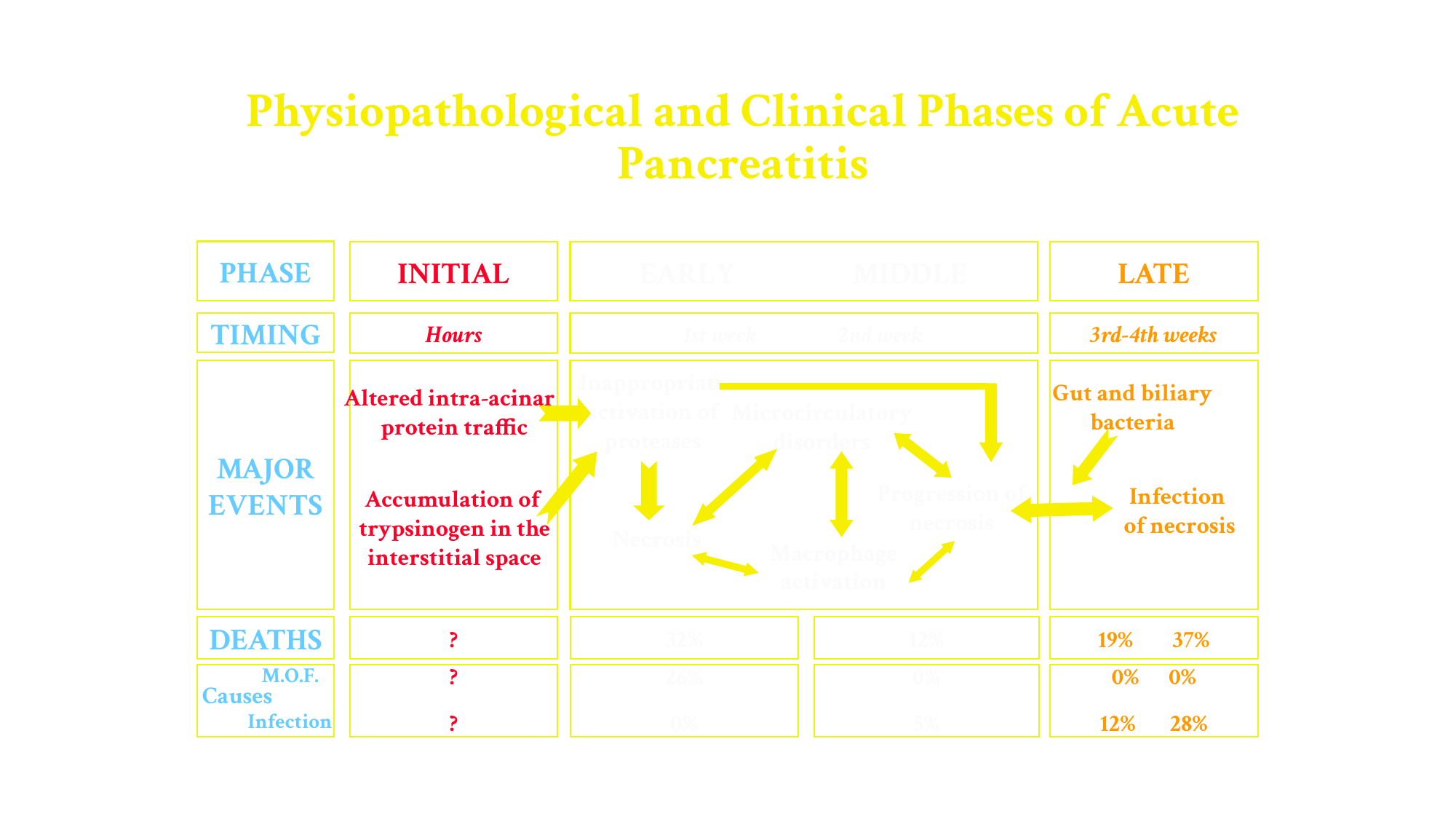

# Physiopathological and Clinical Phases of Acute Pancreatitis
PHASE
INITIAL
EARLY                   MIDDLE
LATE
TIMING
Hours
1st week                  2nd week
3rd-4th weeks
MAJOR
EVENTS

Altered intra-acinar
 protein traffic
Gut and biliary
bacteria
Inappropriate
activation of
proteases

Microcirculatory
disorders

Infection
of necrosis
Progression of
necrosis
Accumulation of
 trypsinogen in the
 interstitial space
Necrosis

Macrophage
activation
DEATHS
?
32%
12%
19%        37%

?

?
26%

0%
0%

5%
0%      0%

12%       28%
Causes
M.O.F.

Infection